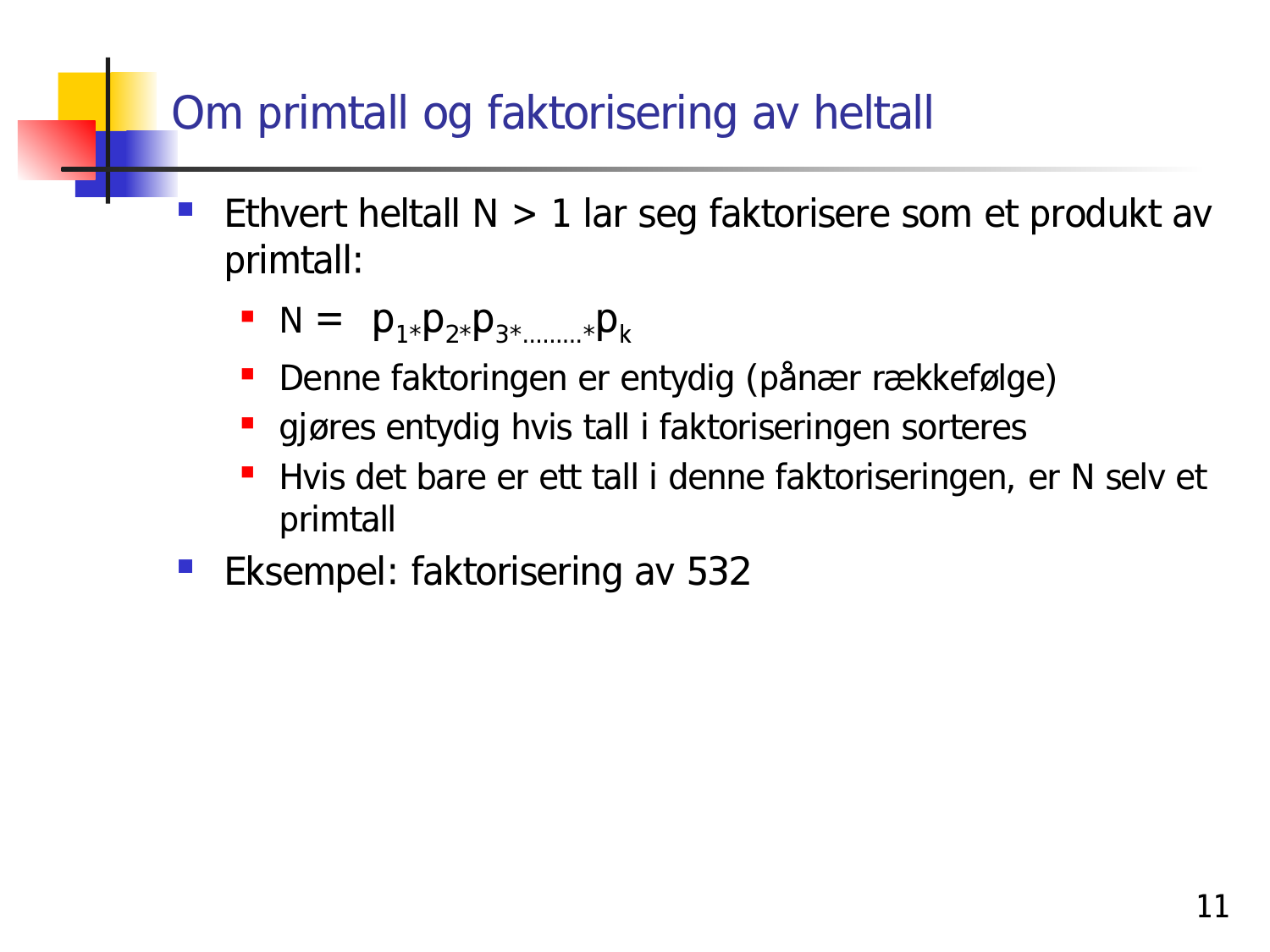

# Om primtall og faktorisering av heltall
Ethvert heltall N > 1 lar seg faktorisere som et produkt av primtall:
N =  p1*p2*p3*………*pk
Denne faktoringen er entydig (pånær rækkefølge)
gjøres entydig hvis tall i faktoriseringen sorteres
Hvis det bare er ett tall i denne faktoriseringen, er N selv et primtall
Eksempel: faktorisering av 532

11